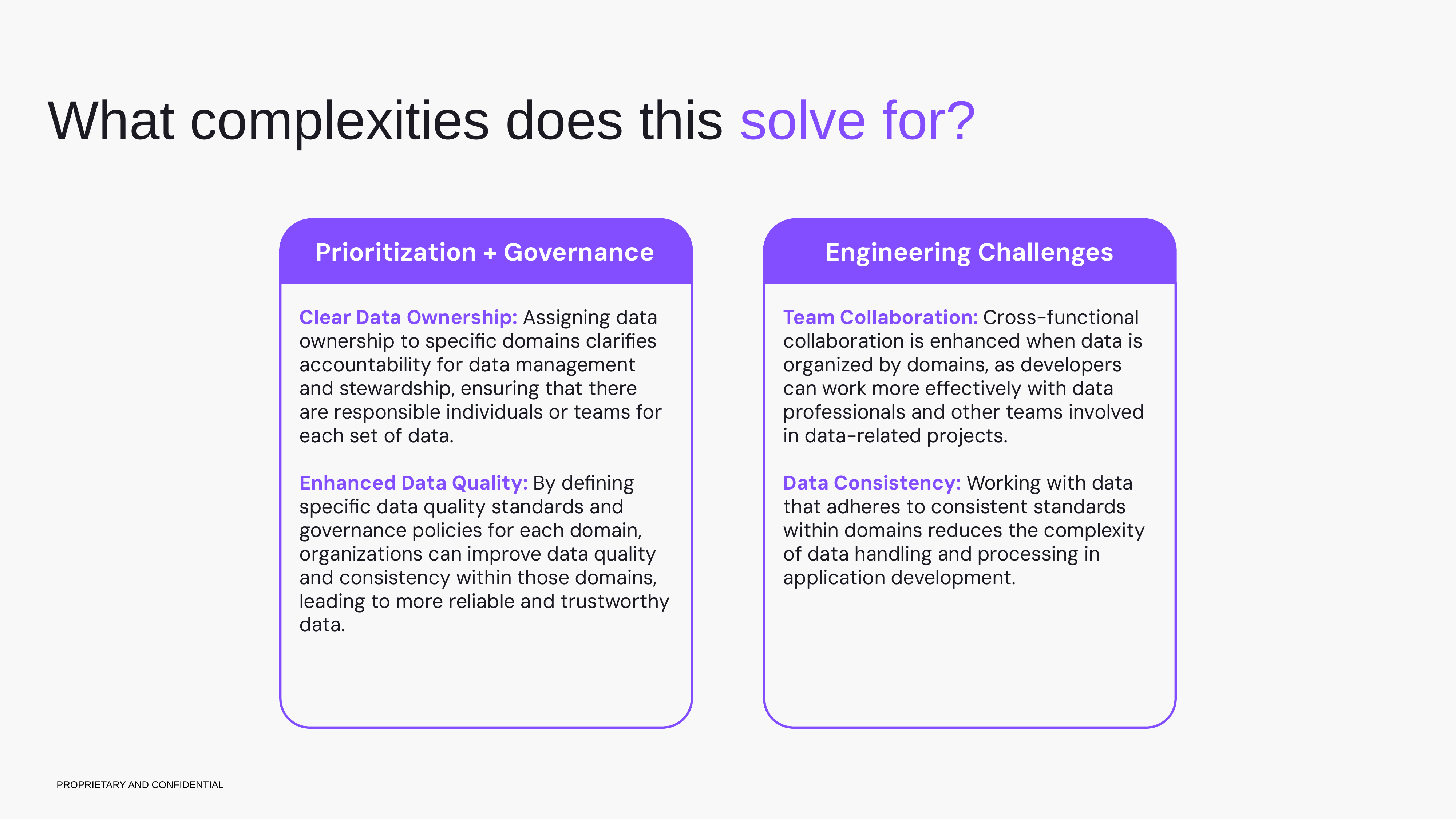

What complexities does this solve for?

Prioritization + Governance

Engineering Challenges

Clear Data Ownership: Assigning data ownership to specific domains clarifies accountability for data management and stewardship, ensuring that there are responsible individuals or teams for each set of data.

Enhanced Data Quality: By defining specific data quality standards and governance policies for each domain, organizations can improve data quality and consistency within those domains, leading to more reliable and trustworthy data.
Team Collaboration: Cross-functional collaboration is enhanced when data is organized by domains, as developers can work more effectively with data professionals and other teams involved in data-related projects.

Data Consistency: Working with data that adheres to consistent standards within domains reduces the complexity of data handling and processing in application development.